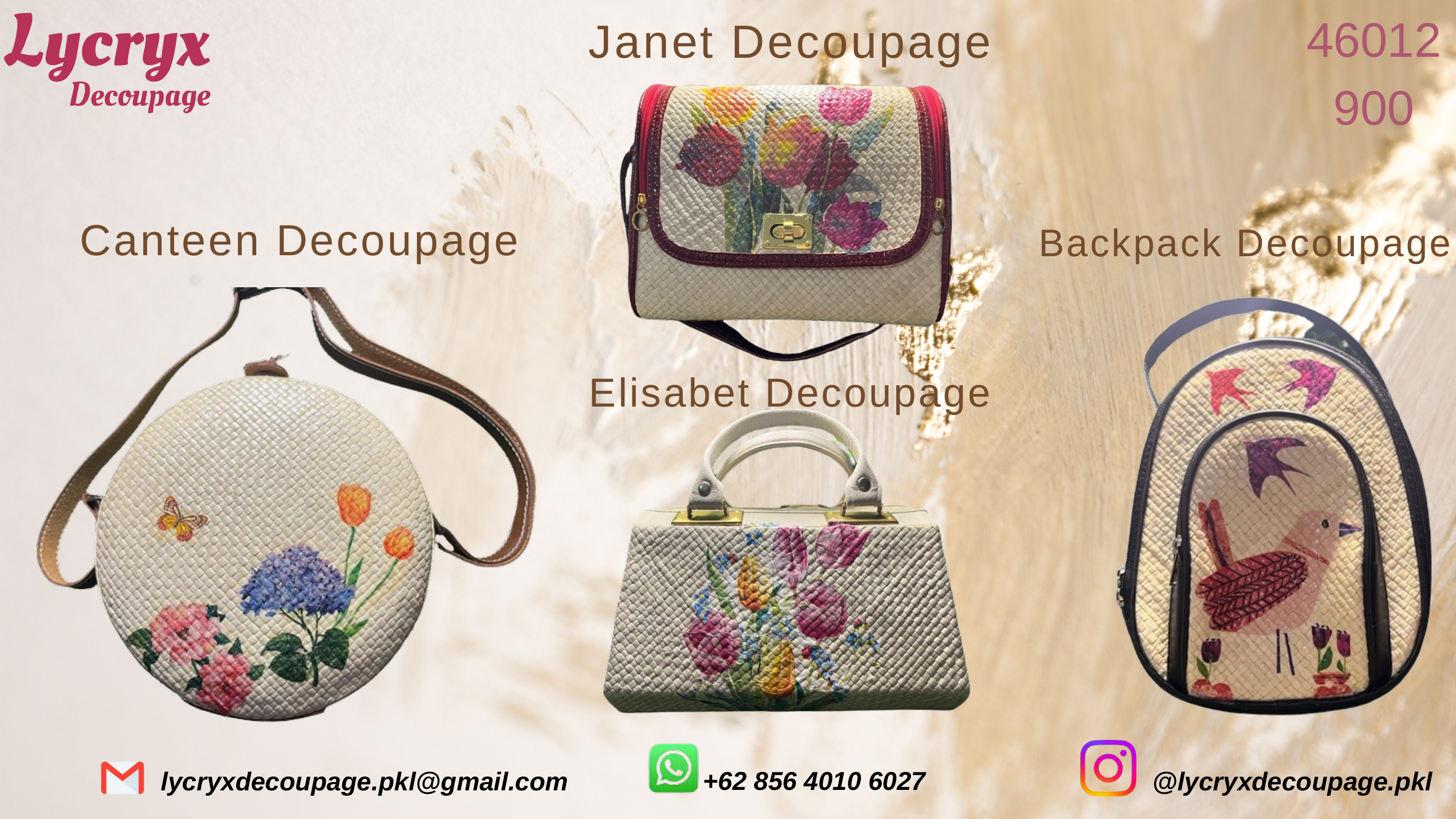

46012900
Janet Decoupage

Canteen Decoupage
Backpack Decoupage

Elisabet Decoupage

+62 856 4010 6027
lycryxdecoupage.pkl@gmail.com
@lycryxdecoupage.pkl